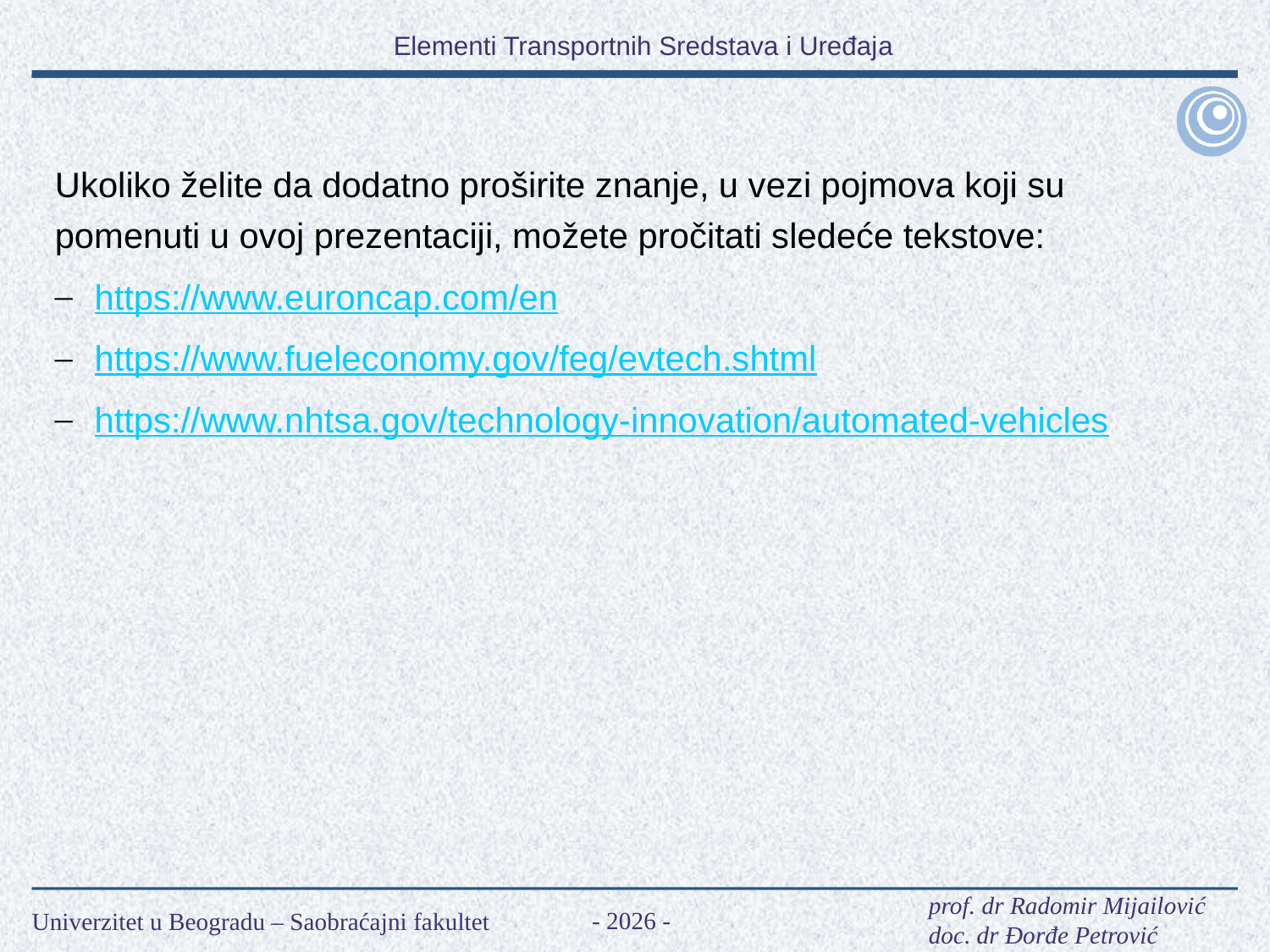

Ukoliko želite da dodatno proširite znanje, u vezi pojmova koji su pomenuti u ovoj prezentaciji, možete pročitati sledeće tekstove:
 https://www.euroncap.com/en
 https://www.fueleconomy.gov/feg/evtech.shtml
 https://www.nhtsa.gov/technology-innovation/automated-vehicles